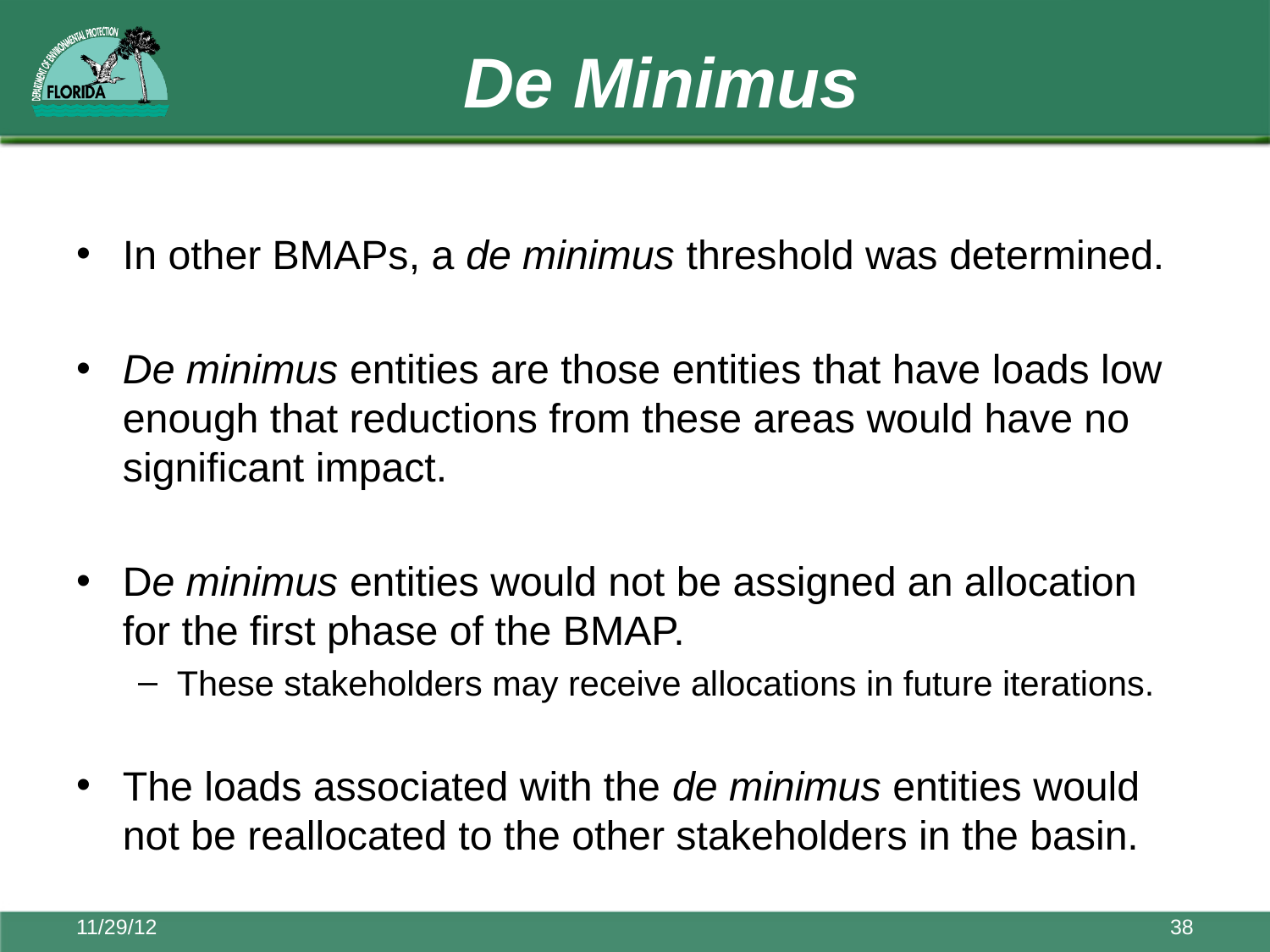

# De Minimus
In other BMAPs, a de minimus threshold was determined.

De minimus entities are those entities that have loads low enough that reductions from these areas would have no significant impact.

De minimus entities would not be assigned an allocation for the first phase of the BMAP.
These stakeholders may receive allocations in future iterations.

The loads associated with the de minimus entities would not be reallocated to the other stakeholders in the basin.

11/29/12
38